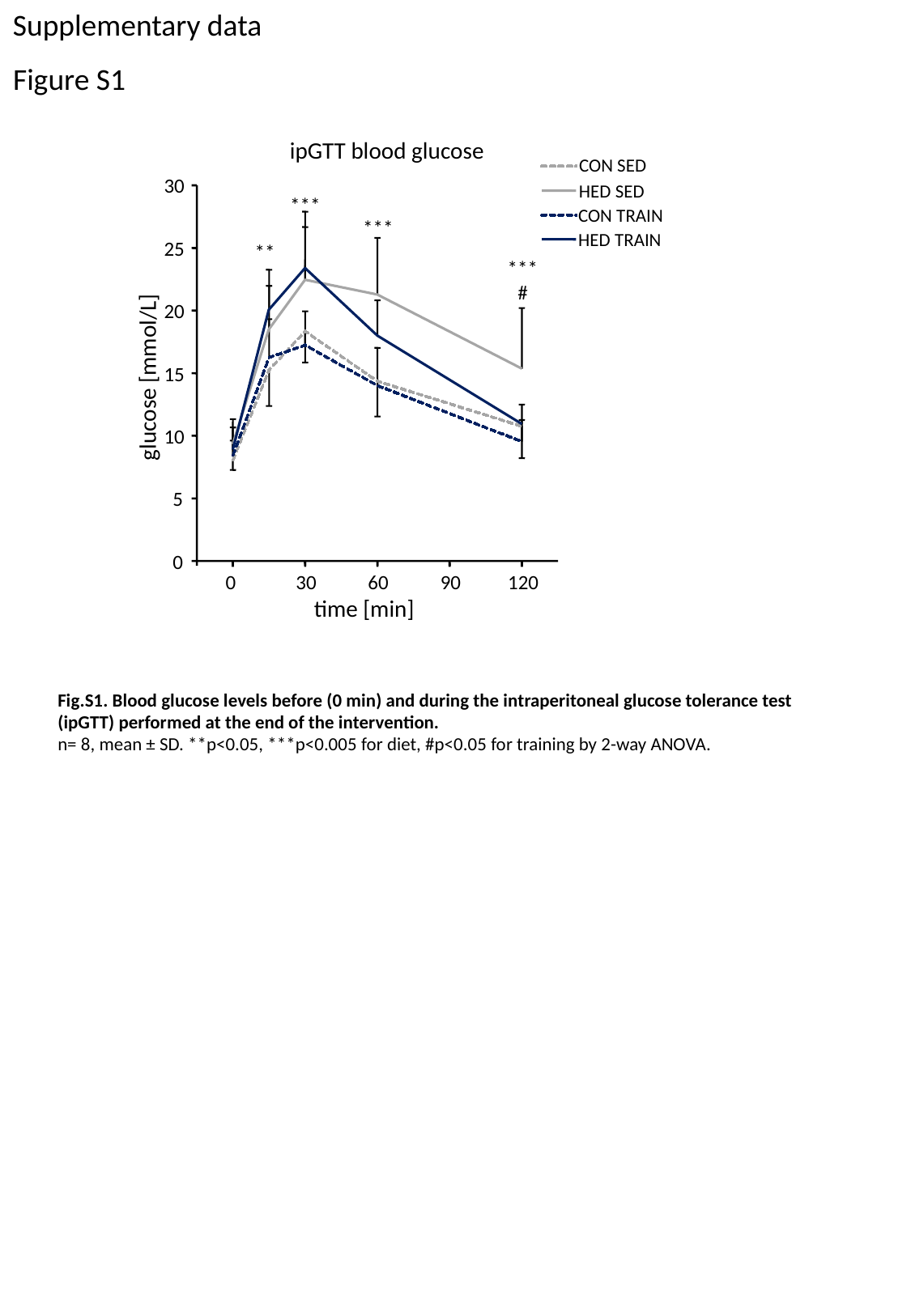

Supplementary data
Figure S1
ipGTT blood glucose
CON SED

30
HED SED

CON TRAIN

HED TRAIN
25

20

glucose [mmol/L]
15

10

5

0

0
30
60
90
120
time [min]
***
***
**
***
#
Fig.S1. Blood glucose levels before (0 min) and during the intraperitoneal glucose tolerance test (ipGTT) performed at the end of the intervention.
n= 8, mean ± SD. **p<0.05, ***p<0.005 for diet, #p<0.05 for training by 2-way ANOVA.